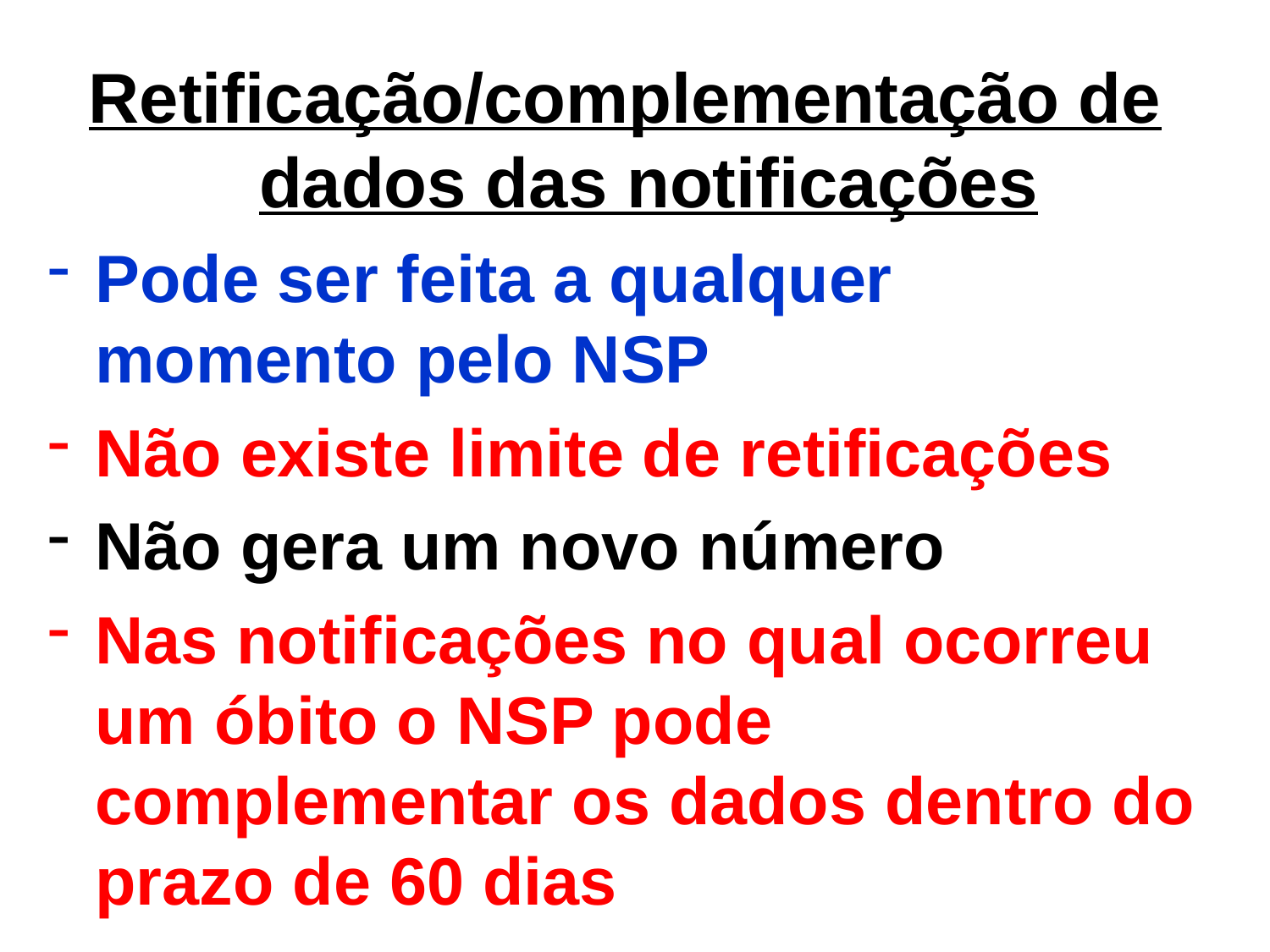

Retificação/complementação de dados das notificações
Pode ser feita a qualquer momento pelo NSP
Não existe limite de retificações
Não gera um novo número
Nas notificações no qual ocorreu um óbito o NSP pode complementar os dados dentro do prazo de 60 dias